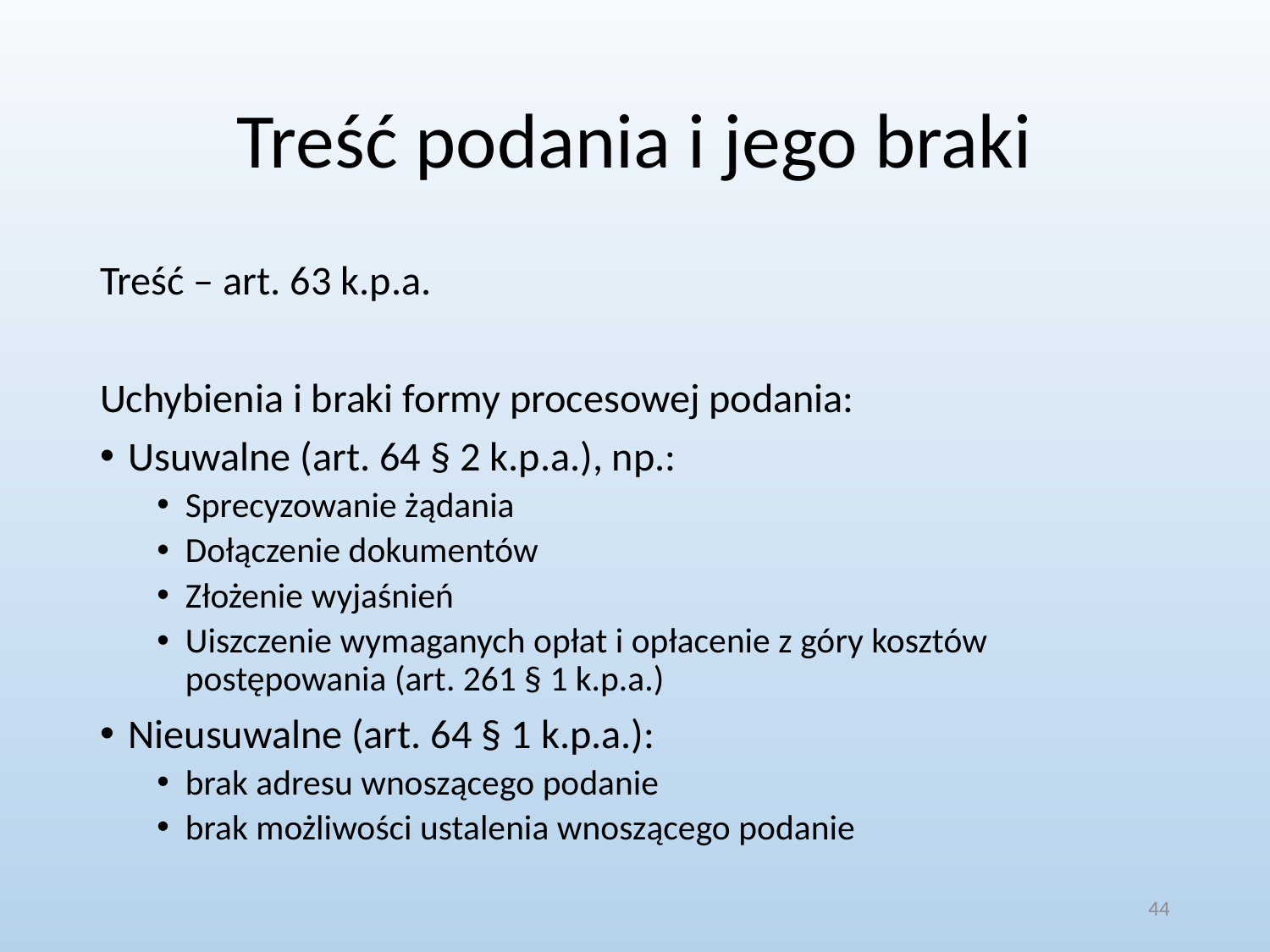

# Treść podania i jego braki
Treść – art. 63 k.p.a.

Uchybienia i braki formy procesowej podania:
Usuwalne (art. 64 § 2 k.p.a.), np.:
Sprecyzowanie żądania
Dołączenie dokumentów
Złożenie wyjaśnień
Uiszczenie wymaganych opłat i opłacenie z góry kosztów postępowania (art. 261 § 1 k.p.a.)
Nieusuwalne (art. 64 § 1 k.p.a.):
brak adresu wnoszącego podanie
brak możliwości ustalenia wnoszącego podanie
44